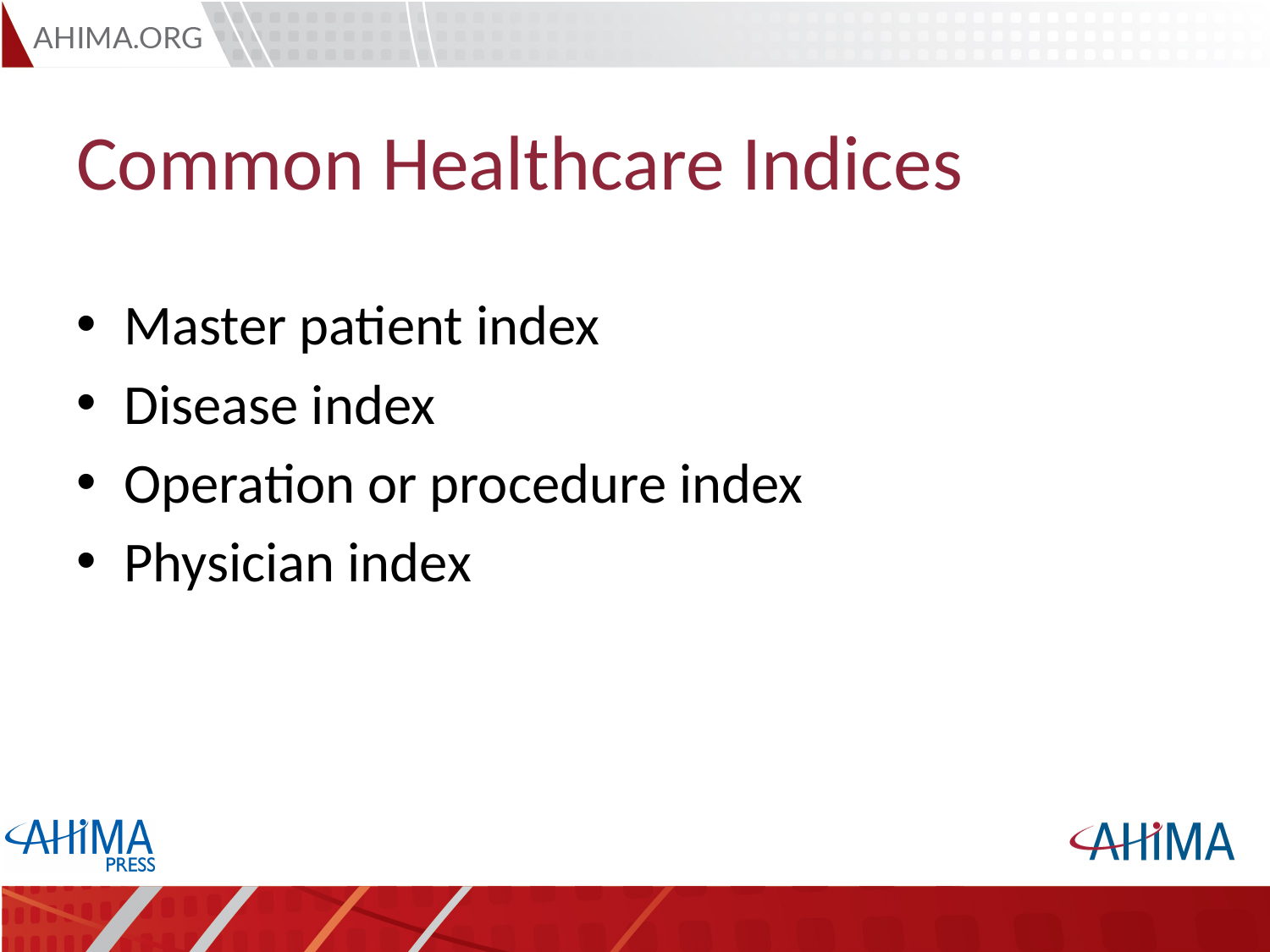

# Common Healthcare Indices
Master patient index
Disease index
Operation or procedure index
Physician index